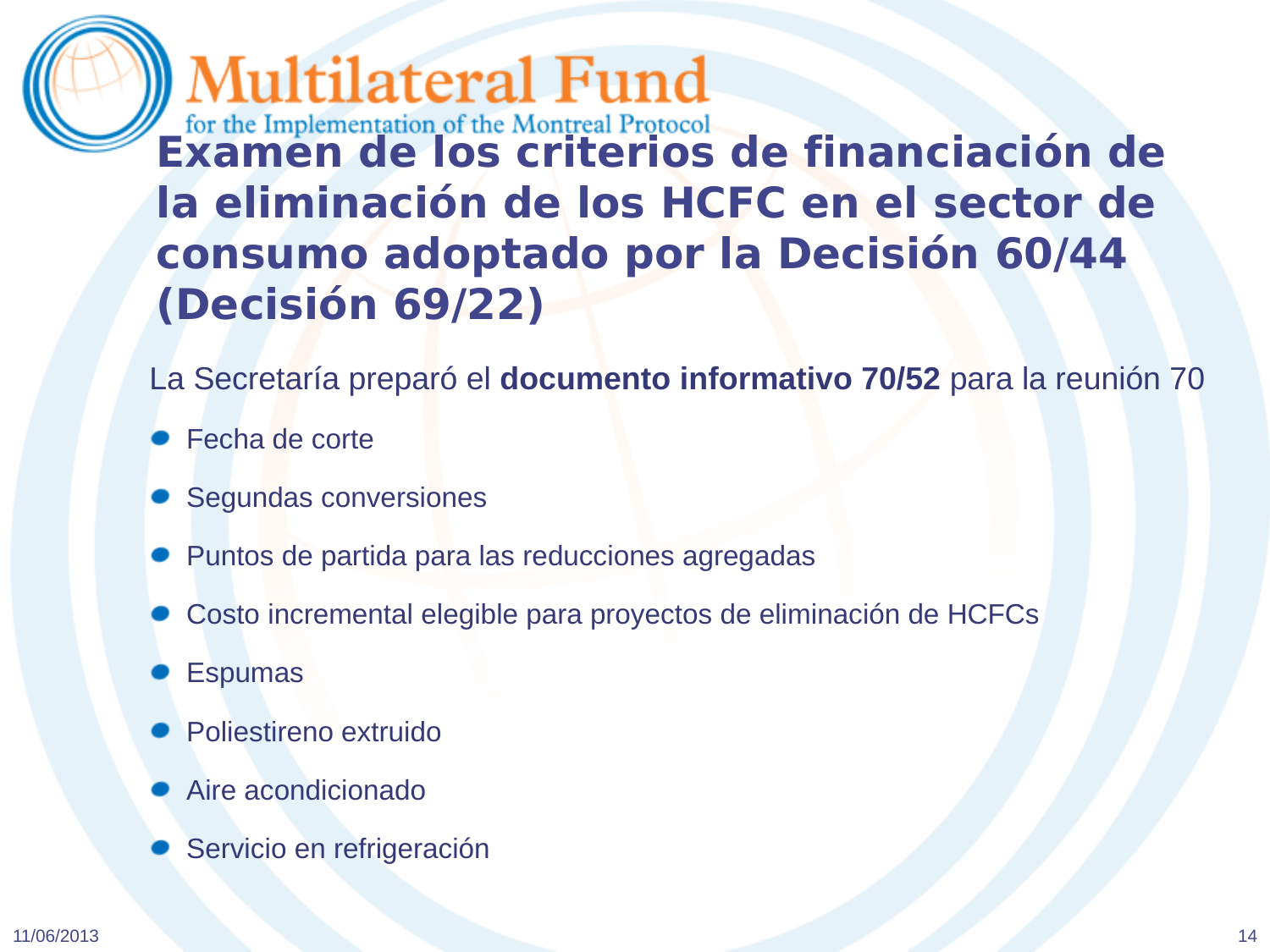

# Examen de los criterios de financiación de la eliminación de los HCFC en el sector de consumo adoptado por la Decisión 60/44 (Decisión 69/22)
La Secretaría preparó el documento informativo 70/52 para la reunión 70
Fecha de corte
Segundas conversiones
Puntos de partida para las reducciones agregadas
Costo incremental elegible para proyectos de eliminación de HCFCs
Espumas
Poliestireno extruido
Aire acondicionado
Servicio en refrigeración

11/06/2013
14